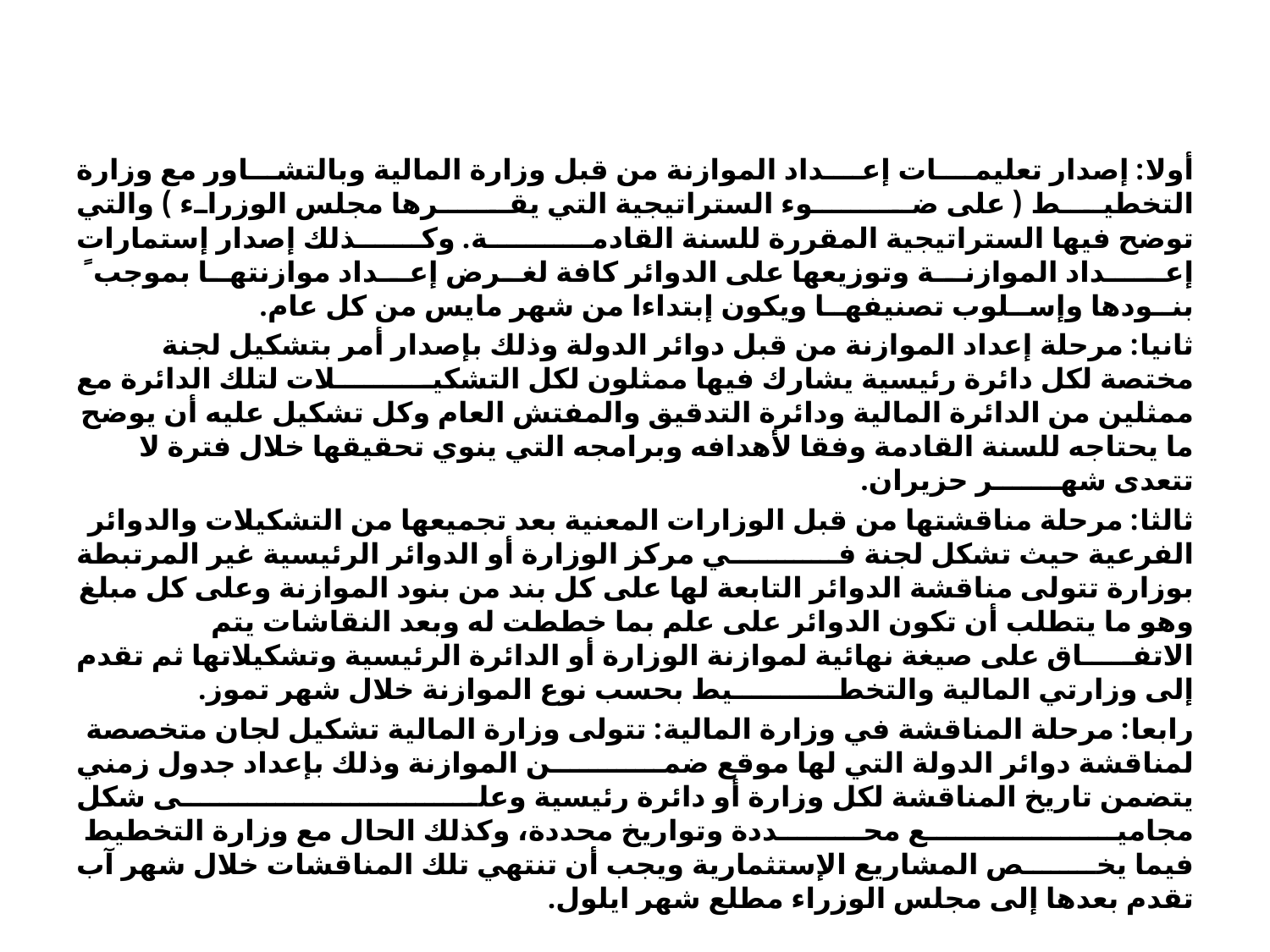

#

ﺃﻭﻻ: ﺇﺻﺪﺍﺭ ﺗﻌﻠﻴﻤـــﺎﺕ ﺇﻋـــﺪﺍﺩ ﺍﻟﻤﻮﺍﺯﻧﺔ ﻣﻦ ﻗﺒﻞ ﻭﺯﺍﺭﺓ ﺍﻟﻤﺎﻟﻴﺔ ﻭﺑﺎﻟﺘﺸــﺎﻭﺭ ﻣﻊ ﻭﺯﺍﺭﺓ ﺍﻟﺘﺨﻄﻴـــﻂ ( ﻋﻠﻰ ﺿـــــــــﻮء ﺍﻟﺴﺘﺮﺍﺗﻴﺠﻴﺔ ﺍﻟﺘﻲ ﻳﻘــــــﺮﻫﺎ ﻣﺠﻠﺲ ﺍﻟﻮﺯﺭﺍء ) ﻭﺍﻟﺘﻲ ﺗﻮﺿﺢ ﻓﻴﻬﺎ ﺍﻟﺴﺘﺮﺍﺗﻴﺠﻴﺔ ﺍﻟﻤﻘﺮﺭﺓ ﻟﻠﺴﻨﺔ ﺍﻟﻘﺎﺩﻣــــــﺔ. ﻭﻛــﺬﻟﻚ ﺇﺻﺪﺍﺭ ﺇﺳﺘﻤﺎﺭﺍﺕ ﺇﻋـــــﺪﺍﺩ ﺍﻟﻤﻮﺍﺯﻧــﺔ ﻭﺗﻮﺯﻳﻌﻬﺎ ﻋﻠﻰ ﺍﻟﺪﻭﺍﺋﺮ ﻛﺎﻓﺔ ﻟﻐـﺮﺽ ﺇﻋــﺪﺍﺩ ﻣﻮﺍﺯﻧﺘﻬـﺎ ﺑﻤﻮﺟﺐ ً  ﺑﻨــﻮﺩﻫﺎ ﻭﺇﺳــﻠﻮﺏ ﺗﺼﻨﻴﻔﻬــﺎ ﻭﻳﻜﻮﻥ ﺇﺑﺘﺪﺍءﺍ ﻣﻦ ﺷﻬﺮ ﻣﺎﻳﺲ ﻣﻦ ﻛﻞ ﻋﺎﻡ.
ﺛﺎﻧﻴﺎ: ﻣﺮﺣﻠﺔ ﺇﻋﺪﺍﺩ ﺍﻟﻤﻮﺍﺯﻧﺔ ﻣﻦ ﻗﺒﻞ ﺩﻭﺍﺋﺮ ﺍﻟﺪﻭﻟﺔ ﻭﺫﻟﻚ ﺑﺈﺻﺪﺍﺭ ﺃﻣﺮ ﺑﺘﺸﻜﻴﻞ ﻟﺠﻨﺔ ﻣﺨﺘﺼﺔ ﻟﻜﻞ ﺩﺍﺋﺮﺓ ﺭﺋﻴﺴﻴﺔ ﻳﺸﺎﺭﻙ ﻓﻴﻬﺎ ﻣﻤﺜﻠﻮﻥ ﻟﻜﻞ ﺍﻟﺘﺸﻜﻴــــــــــﻼﺕ ﻟﺘﻠﻚ ﺍﻟﺪﺍﺋﺮﺓ ﻣﻊ ﻣﻤﺜﻠﻴﻦ ﻣﻦ ﺍﻟﺪﺍﺋﺮﺓ ﺍﻟﻤﺎﻟﻴﺔ ﻭﺩﺍﺋﺮﺓ ﺍﻟﺘﺪﻗﻴﻖ ﻭﺍﻟﻤﻔﺘﺶ ﺍﻟﻌﺎﻡ ﻭﻛﻞ ﺗﺸﻜﻴﻞ ﻋﻠﻴﻪ ﺃﻥ ﻳﻮﺿﺢ ﻣﺎ ﻳﺤﺘﺎﺟﻪ ﻟﻠﺴﻨﺔ ﺍﻟﻘﺎﺩﻣﺔ ﻭﻓﻘﺎ ﻷﻫﺪﺍﻓﻪ ﻭﺑﺮﺍﻣﺠﻪ ﺍﻟﺘﻲ ﻳﻨﻮﻱ ﺗﺤﻘﻴﻘﻬﺎ ﺧﻼﻝ ﻓﺘﺮﺓ ﻻ ﺗﺘﻌﺪﻯ ﺷﻬـــــــﺮ ﺣﺰﻳﺮﺍﻥ.
ﺛﺎﻟﺜﺎ: ﻣﺮﺣﻠﺔ ﻣﻨﺎﻗﺸﺘﻬﺎ ﻣﻦ ﻗﺒﻞ ﺍﻟﻮﺯﺍﺭﺍﺕ ﺍﻟﻤﻌﻨﻴﺔ ﺑﻌﺪ ﺗﺠﻤﻴﻌﻬﺎ ﻣﻦ ﺍﻟﺘﺸﻜﻴﻼﺕ ﻭﺍﻟﺪﻭﺍﺋﺮ ﺍﻟﻔﺮﻋﻴﺔ ﺣﻴﺚ ﺗﺸﻜﻞ ﻟﺠﻨﺔ ﻓـــﻲ ﻣﺮﻛﺰ ﺍﻟﻮﺯﺍﺭﺓ ﺃﻭ ﺍﻟﺪﻭﺍﺋﺮ ﺍﻟﺮﺋﻴﺴﻴﺔ ﻏﻴﺮ ﺍﻟﻤﺮﺗﺒﻄﺔ ﺑﻮﺯﺍﺭﺓ ﺗﺘﻮﻟﻰ ﻣﻨﺎﻗﺸﺔ ﺍﻟﺪﻭﺍﺋﺮ ﺍﻟﺘﺎﺑﻌﺔ ﻟﻬﺎ ﻋﻠﻰ ﻛﻞ ﺑﻨﺪ ﻣﻦ ﺑﻨﻮﺩ ﺍﻟﻤﻮﺍﺯﻧﺔ ﻭﻋﻠﻰ ﻛﻞ ﻣﺒﻠﻎ ﻭﻫﻮ ﻣﺎ ﻳﺘﻄﻠﺐ ﺃﻥ ﺗﻜﻮﻥ ﺍﻟﺪﻭﺍﺋﺮ ﻋﻠﻰ ﻋﻠﻢ ﺑﻤﺎ ﺧﻄﻄﺖ ﻟﻪ ﻭﺑﻌﺪ ﺍﻟﻨﻘﺎﺷﺎﺕ ﻳﺘﻢ ﺍﻻﺗﻔـــــﺎﻕ ﻋﻠﻰ ﺻﻴﻐﺔ ﻧﻬﺎﺋﻴﺔ ﻟﻤﻮﺍﺯﻧﺔ ﺍﻟﻮﺯﺍﺭﺓ ﺃﻭ ﺍﻟﺪﺍﺋﺮﺓ ﺍﻟﺮﺋﻴﺴﻴﺔ ﻭﺗﺸﻜﻴﻼﺗﻬﺎ ﺛﻢ ﺗﻘﺪﻡ ﺇﻟﻰ ﻭﺯﺍﺭﺗﻲ ﺍﻟﻤﺎﻟﻴﺔ ﻭﺍﻟﺘﺨﻄـــــــــــﻴﻂ ﺑﺤﺴﺐ ﻧﻮﻉ ﺍﻟﻤﻮﺍﺯﻧﺔ ﺧﻼﻝ ﺷﻬﺮ ﺗﻤﻮﺯ.
ﺭﺍﺑﻌﺎ: ﻣﺮﺣﻠﺔ ﺍﻟﻤﻨﺎﻗﺸﺔ ﻓﻲ ﻭﺯﺍﺭﺓ ﺍﻟﻤﺎﻟﻴﺔ: ﺗﺘﻮﻟﻰ ﻭﺯﺍﺭﺓ ﺍﻟﻤﺎﻟﻴﺔ ﺗﺸﻜﻴﻞ ﻟﺠﺎﻥ ﻣﺘﺨﺼﺼﺔ ﻟﻤﻨﺎﻗﺸﺔ ﺩﻭﺍﺋﺮ ﺍﻟﺪﻭﻟﺔ ﺍﻟﺘﻲ ﻟﻬﺎ ﻣﻮﻗﻊ ﺿﻤــﻦ ﺍﻟﻤﻮﺍﺯﻧﺔ ﻭﺫﻟﻚ ﺑﺈﻋﺪﺍﺩ ﺟﺪﻭﻝ ﺯﻣﻨﻲ ﻳﺘﻀﻤﻦ ﺗﺎﺭﻳﺦ ﺍﻟﻤﻨﺎﻗﺸﺔ ﻟﻜﻞ ﻭﺯﺍﺭﺓ ﺃﻭ ﺩﺍﺋﺮﺓ ﺭﺋﻴﺴﻴﺔ ﻭﻋﻠــــﻰ ﺷﻜﻞ ﻣﺠﺎﻣﻴـــــــــــــــــﻊ ﻣﺤــــــﺪﺩﺓ ﻭﺗﻮﺍﺭﻳﺦ ﻣﺤﺪﺩﺓ، ﻭﻛﺬﻟﻚ ﺍﻟﺤﺎﻝ ﻣﻊ ﻭﺯﺍﺭﺓ ﺍﻟﺘﺨﻄﻴﻂ  ﻓﻴﻤﺎ ﻳﺨـﺺ ﺍﻟﻤﺸﺎﺭﻳﻊ ﺍﻹﺳﺘﺜﻤﺎﺭﻳﺔ ﻭﻳﺠﺐ ﺃﻥ ﺗﻨﺘﻬﻲ ﺗﻠﻚ ﺍﻟﻤﻨﺎﻗﺸﺎﺕ ﺧﻼﻝ ﺷﻬﺮ ﺁﺏ ﺗﻘﺪﻡ ﺑﻌﺪﻫﺎ ﺇﻟﻰ ﻣﺠﻠﺲ ﺍﻟﻮﺯﺭﺍء ﻣﻄﻠﻊ ﺷﻬﺮ ﺍﻳﻠﻮﻝ.